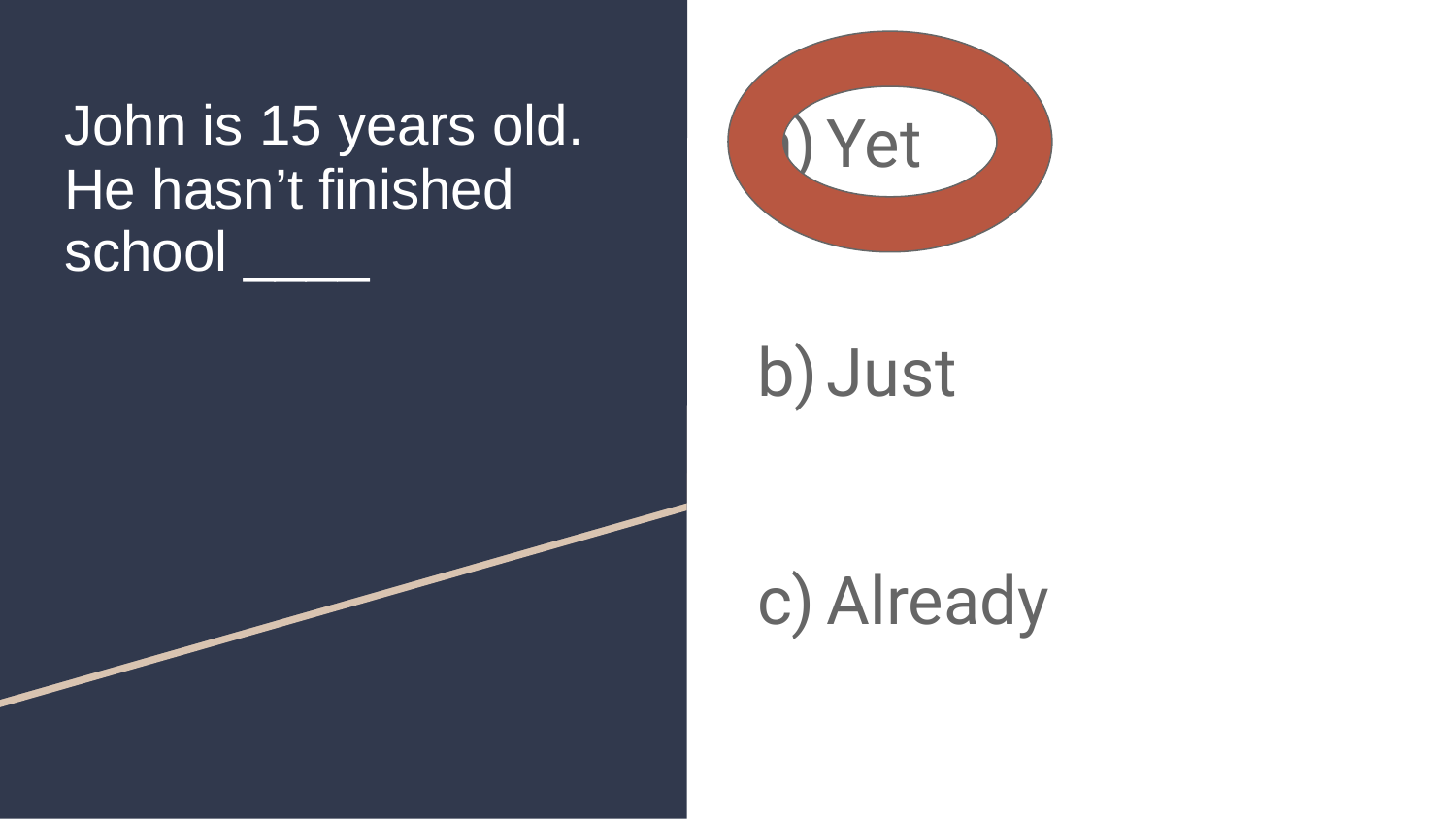

# John is 15 years old. He hasn’t finished school ____
Yet

Just

Already